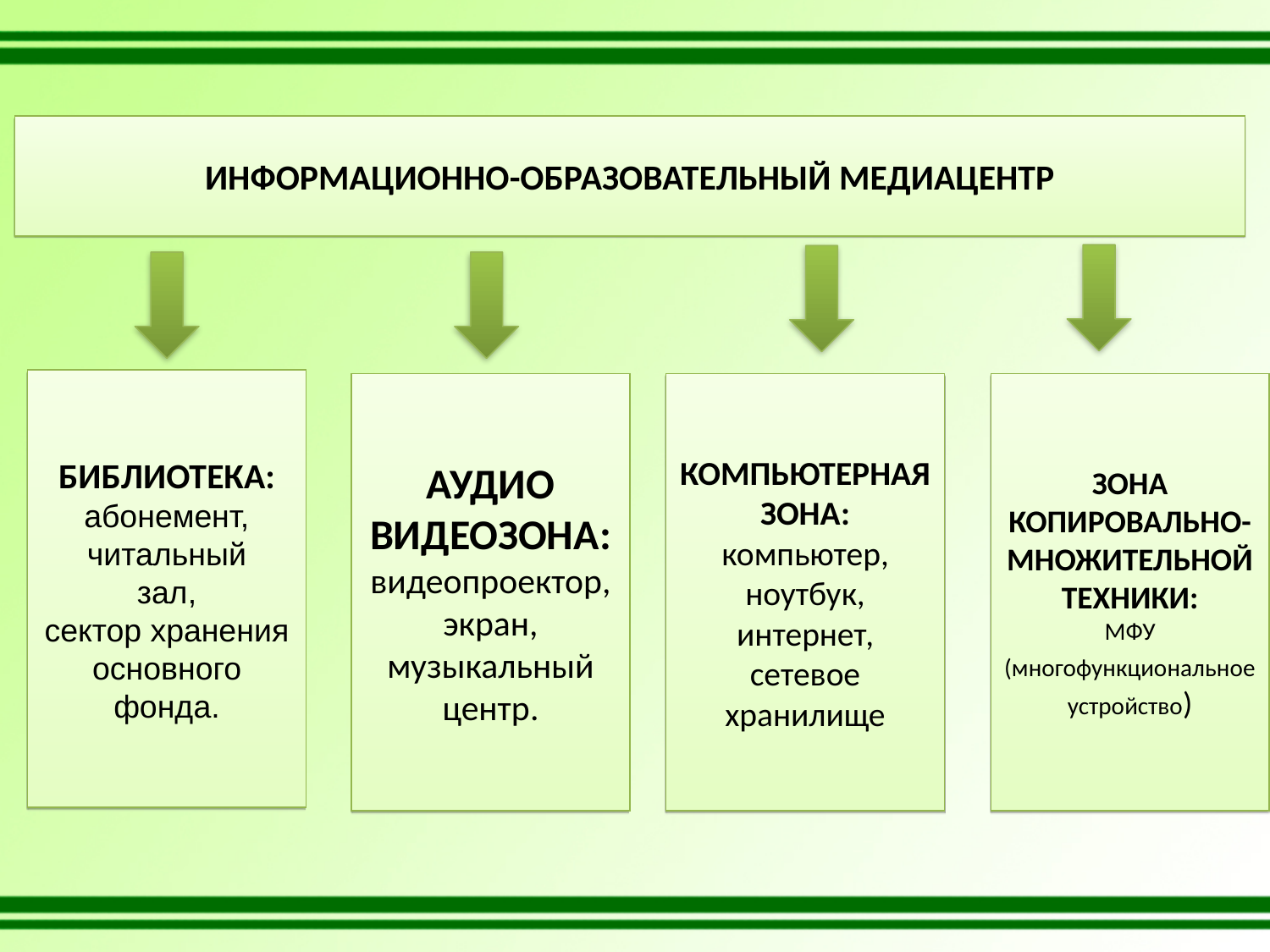

ИНФОРМАЦИОННО-ОБРАЗОВАТЕЛЬНЫЙ МЕДИАЦЕНТР

БИБЛИОТЕКА:
абонемент,
читальный
зал,
сектор хранения основного фонда.
КОМПЬЮТЕРНАЯ ЗОНА:
компьютер,
ноутбук,
интернет,
сетевое хранилище
АУДИО ВИДЕОЗОНА:
видеопроектор,
экран,
музыкальный центр.
ЗОНА КОПИРОВАЛЬНО-МНОЖИТЕЛЬНОЙ ТЕХНИКИ:
МФУ (многофункциональное устройство)